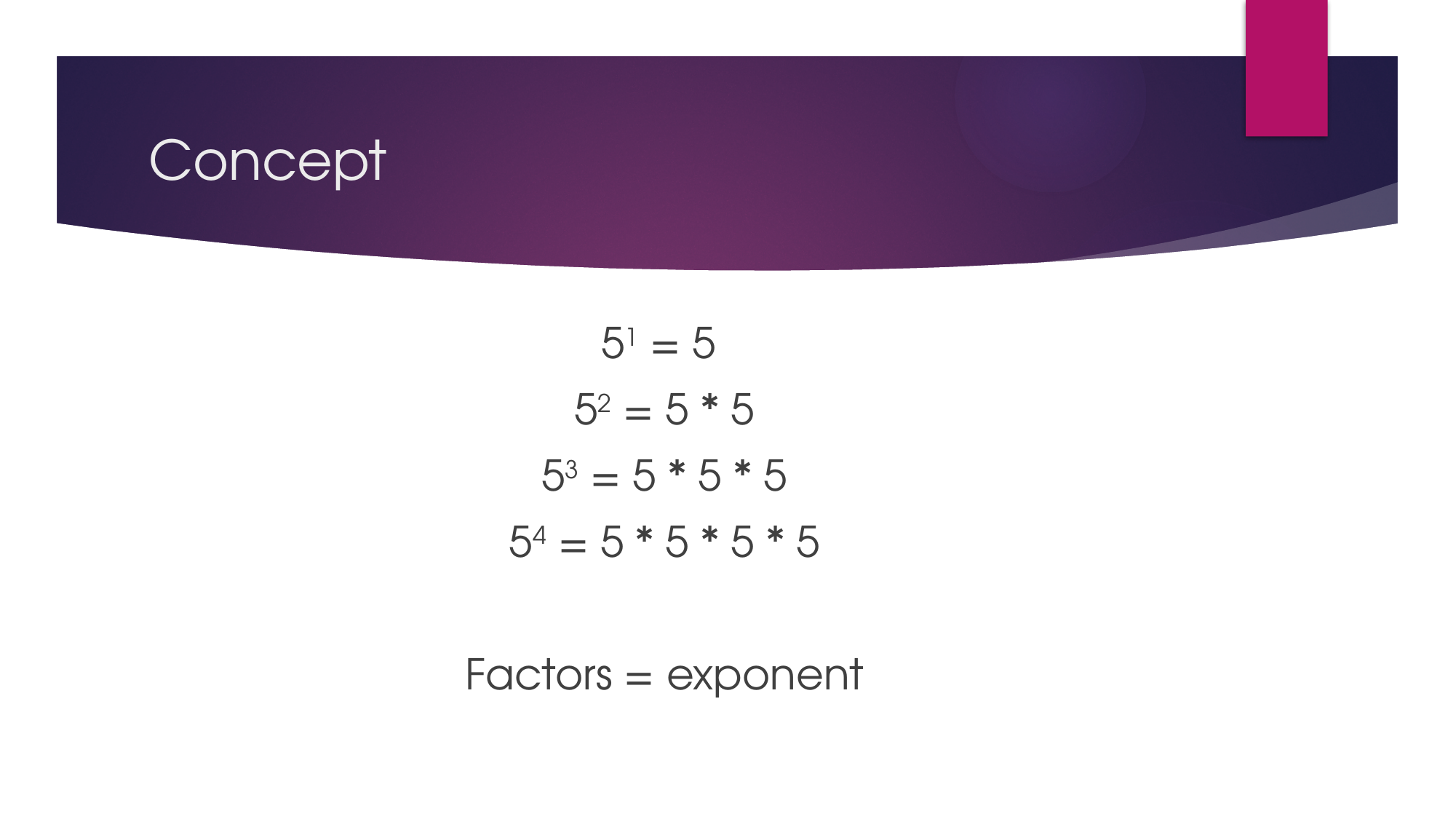

# Concept
51 = 5
52 = 5 * 5
53 = 5 * 5 * 5
54 = 5 * 5 * 5 * 5

Factors = exponent